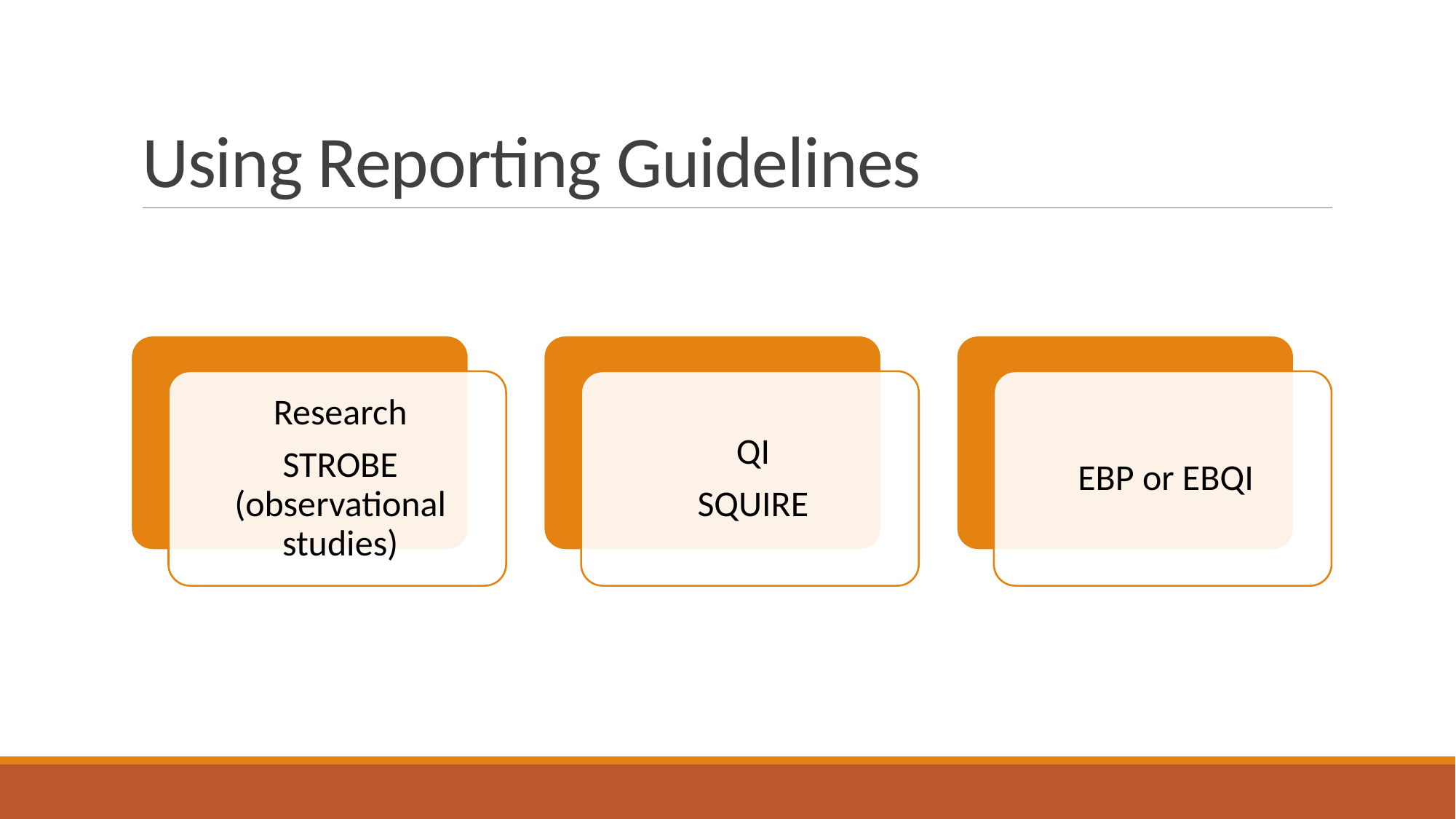

# Using Reporting Guidelines
Research
STROBE (observational studies)
QI
SQUIRE
EBP or EBQI